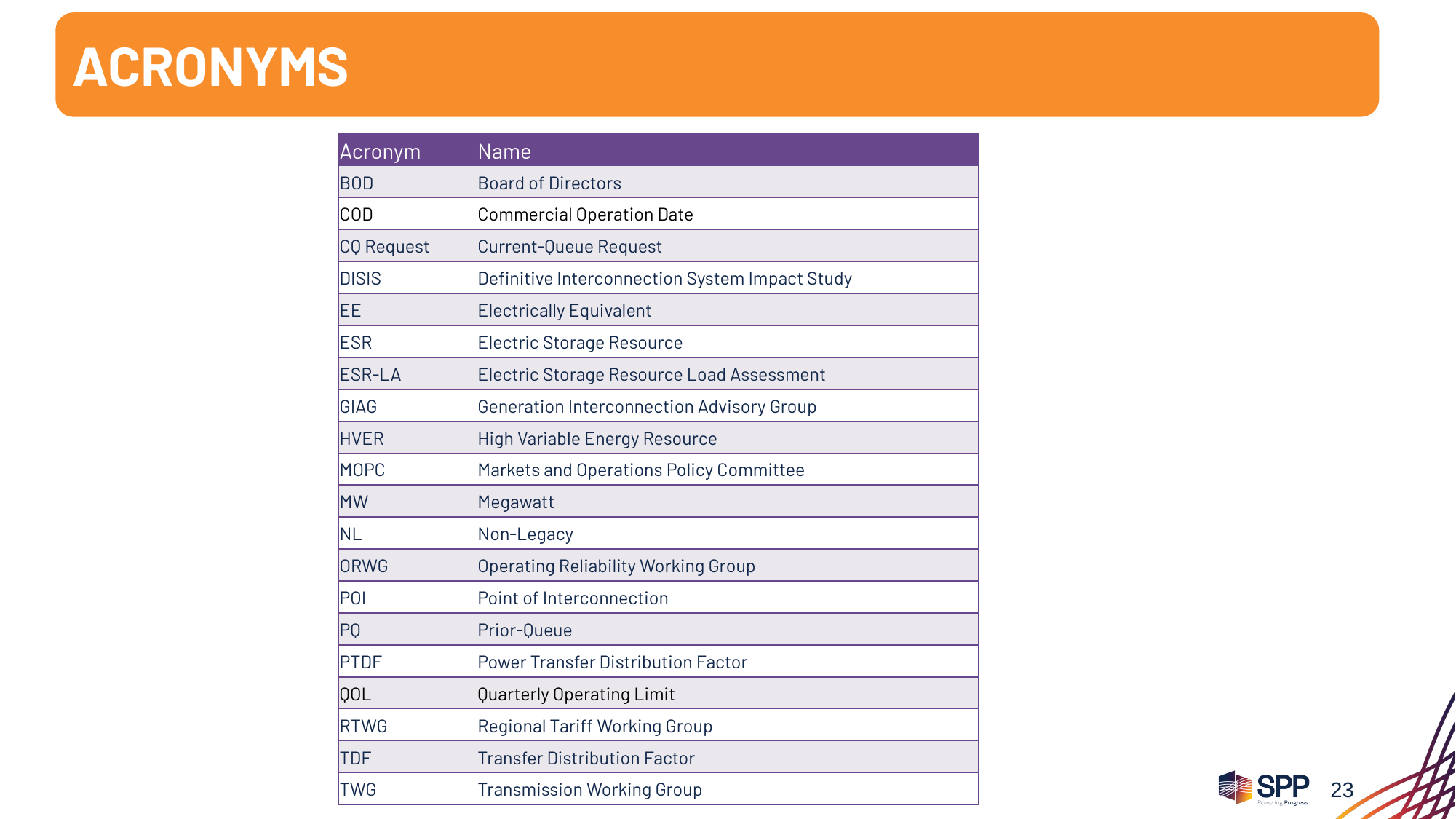

Acronyms
| Acronym | Name |
| --- | --- |
| BOD | Board of Directors |
| COD | Commercial Operation Date |
| CQ Request | Current-Queue Request |
| DISIS | Definitive Interconnection System Impact Study |
| EE | Electrically Equivalent |
| ESR | Electric Storage Resource |
| ESR-LA | Electric Storage Resource Load Assessment |
| GIAG | Generation Interconnection Advisory Group |
| HVER | High Variable Energy Resource |
| MOPC | Markets and Operations Policy Committee |
| MW | Megawatt |
| NL | Non-Legacy |
| ORWG | Operating Reliability Working Group |
| POI | Point of Interconnection |
| PQ | Prior-Queue |
| PTDF | Power Transfer Distribution Factor |
| QOL | Quarterly Operating Limit |
| RTWG | Regional Tariff Working Group |
| TDF | Transfer Distribution Factor |
| TWG | Transmission Working Group |